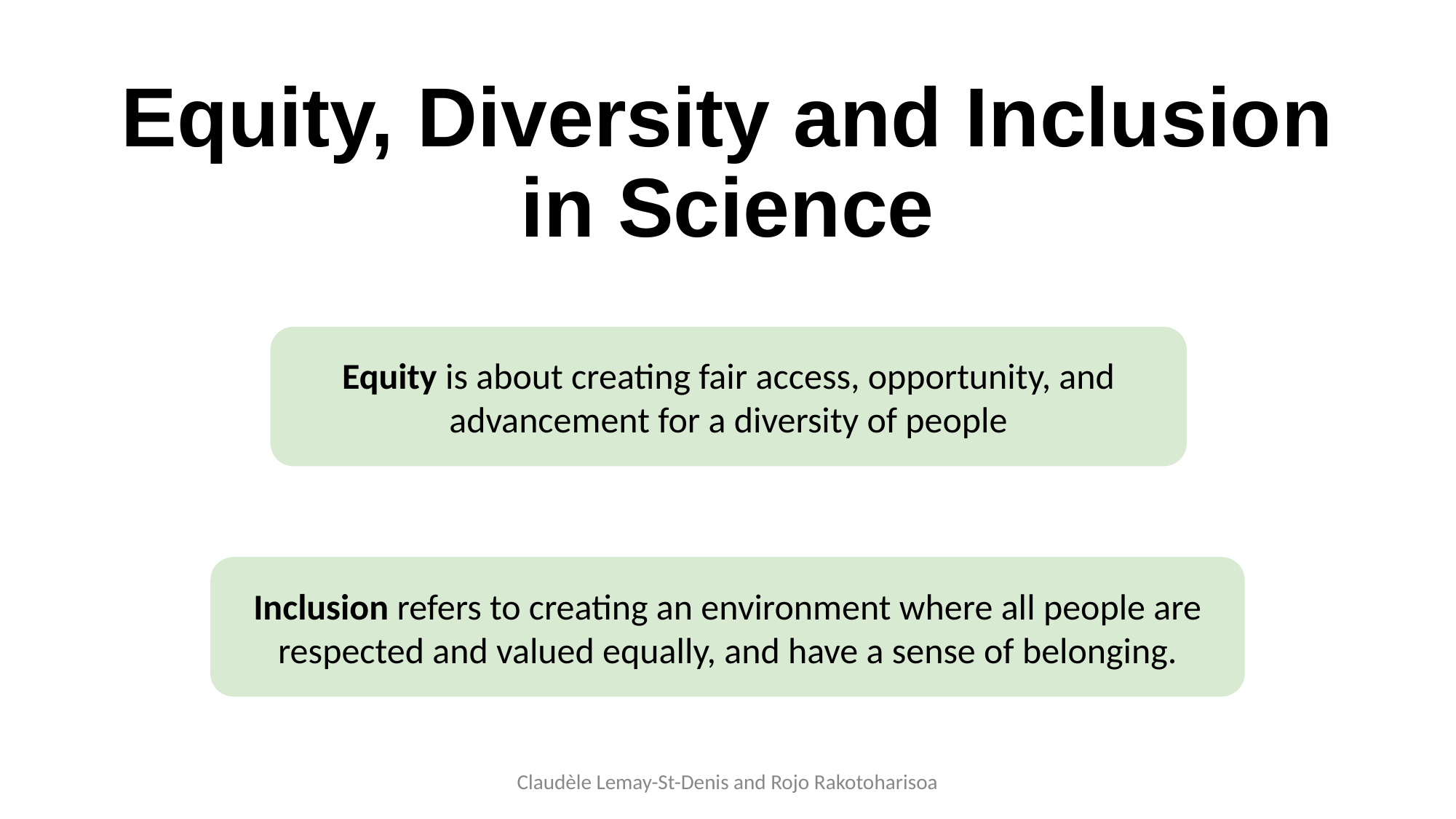

# Equity, Diversity and Inclusion
in Science
Equity is about creating fair access, opportunity, and advancement for a diversity of people
Inclusion refers to creating an environment where all people are respected and valued equally, and have a sense of belonging.
Claudèle Lemay-St-Denis and Rojo Rakotoharisoa